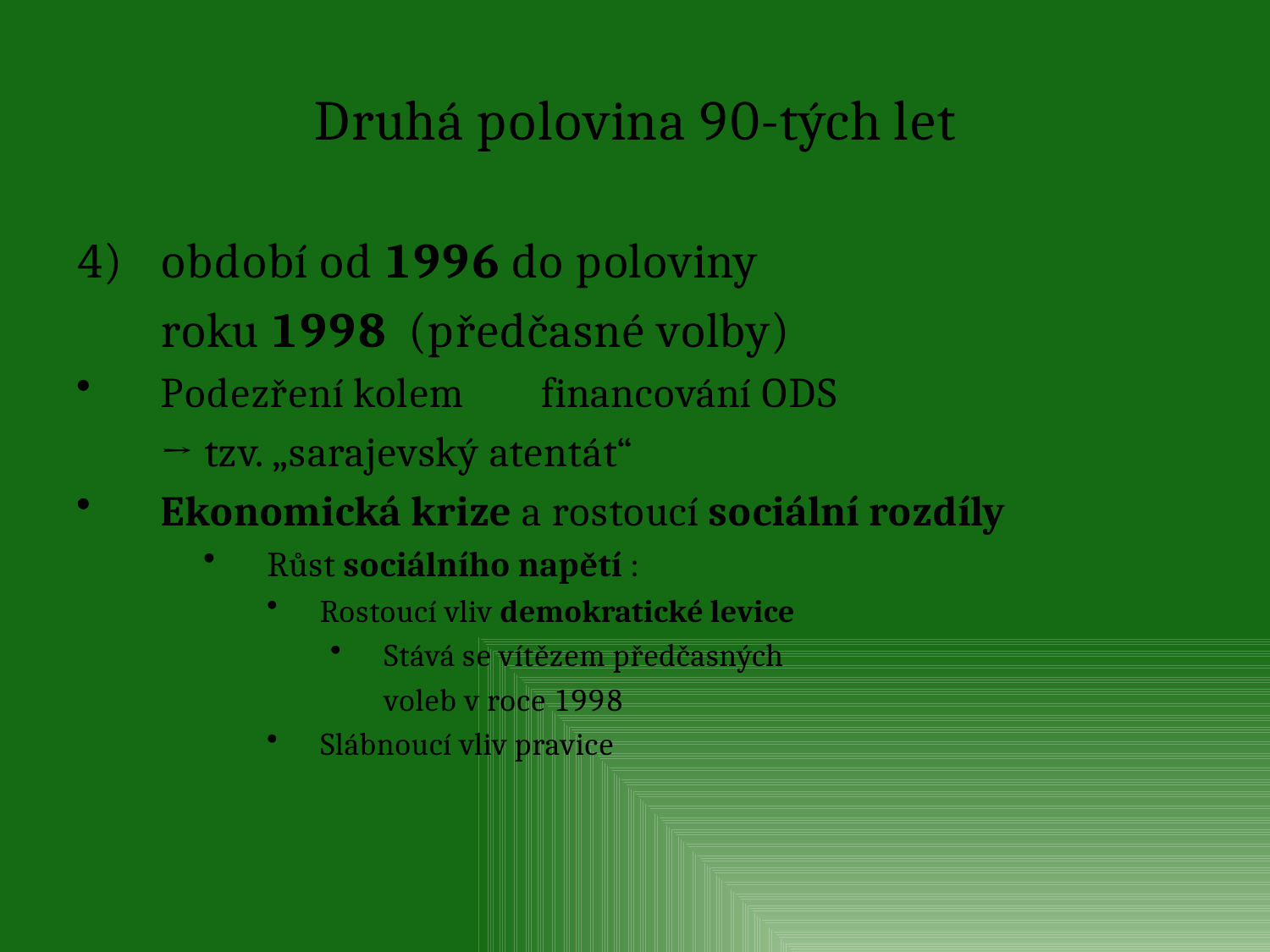

# Druhá polovina 90-tých let
období od 1996 do poloviny
	roku 1998  (předčasné volby)
Podezření kolem 	financování ODS
	→ tzv. „sarajevský atentát“
Ekonomická krize a rostoucí sociální rozdíly
Růst sociálního napětí :
Rostoucí vliv demokratické levice
Stává se vítězem předčasných
	voleb v roce 1998
Slábnoucí vliv pravice